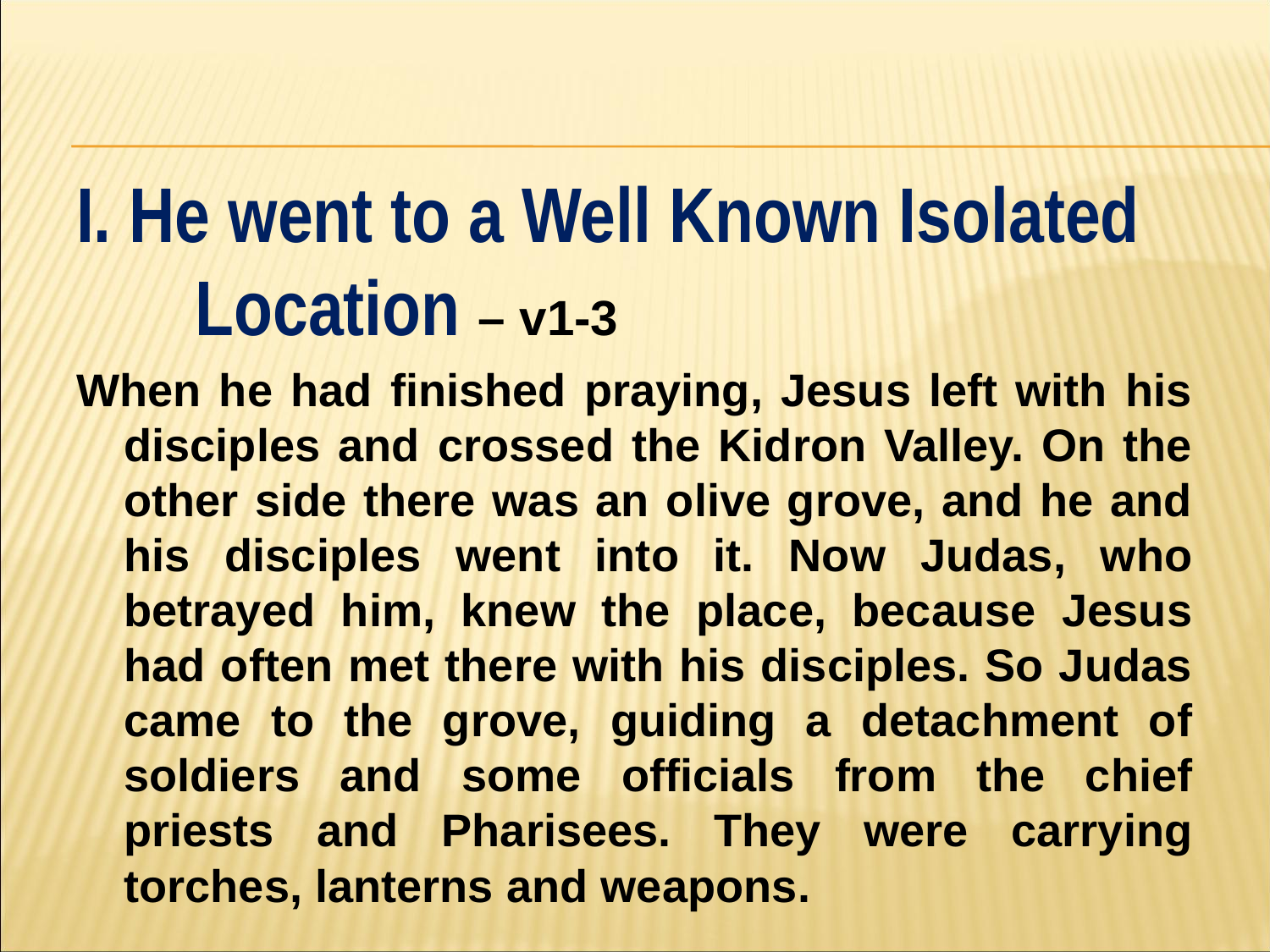

#
I. He went to a Well Known Isolated Location – v1-3
When he had finished praying, Jesus left with his disciples and crossed the Kidron Valley. On the other side there was an olive grove, and he and his disciples went into it. Now Judas, who betrayed him, knew the place, because Jesus had often met there with his disciples. So Judas came to the grove, guiding a detachment of soldiers and some officials from the chief priests and Pharisees. They were carrying torches, lanterns and weapons.